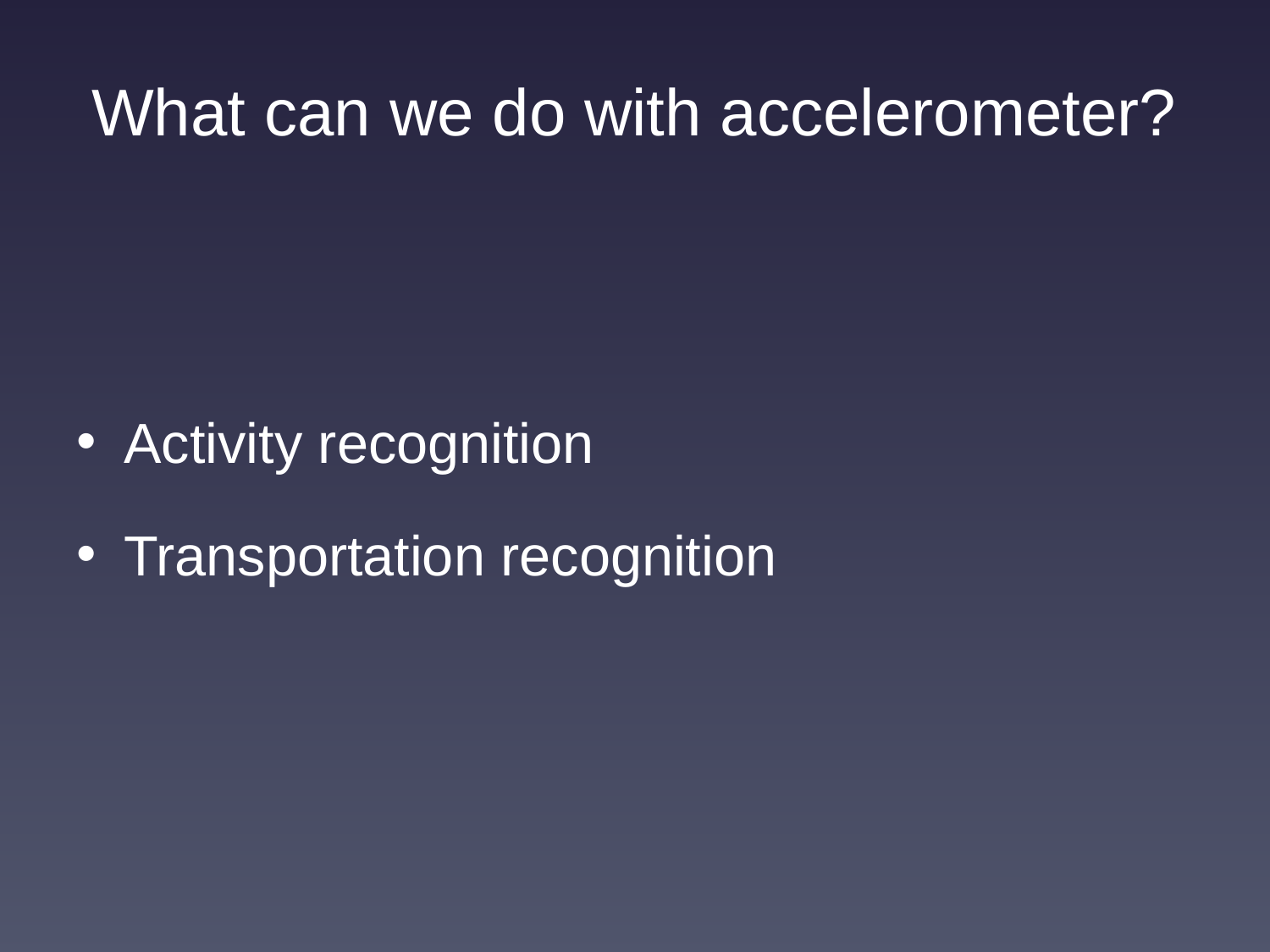

# What can we do with accelerometer?
Activity recognition
Transportation recognition